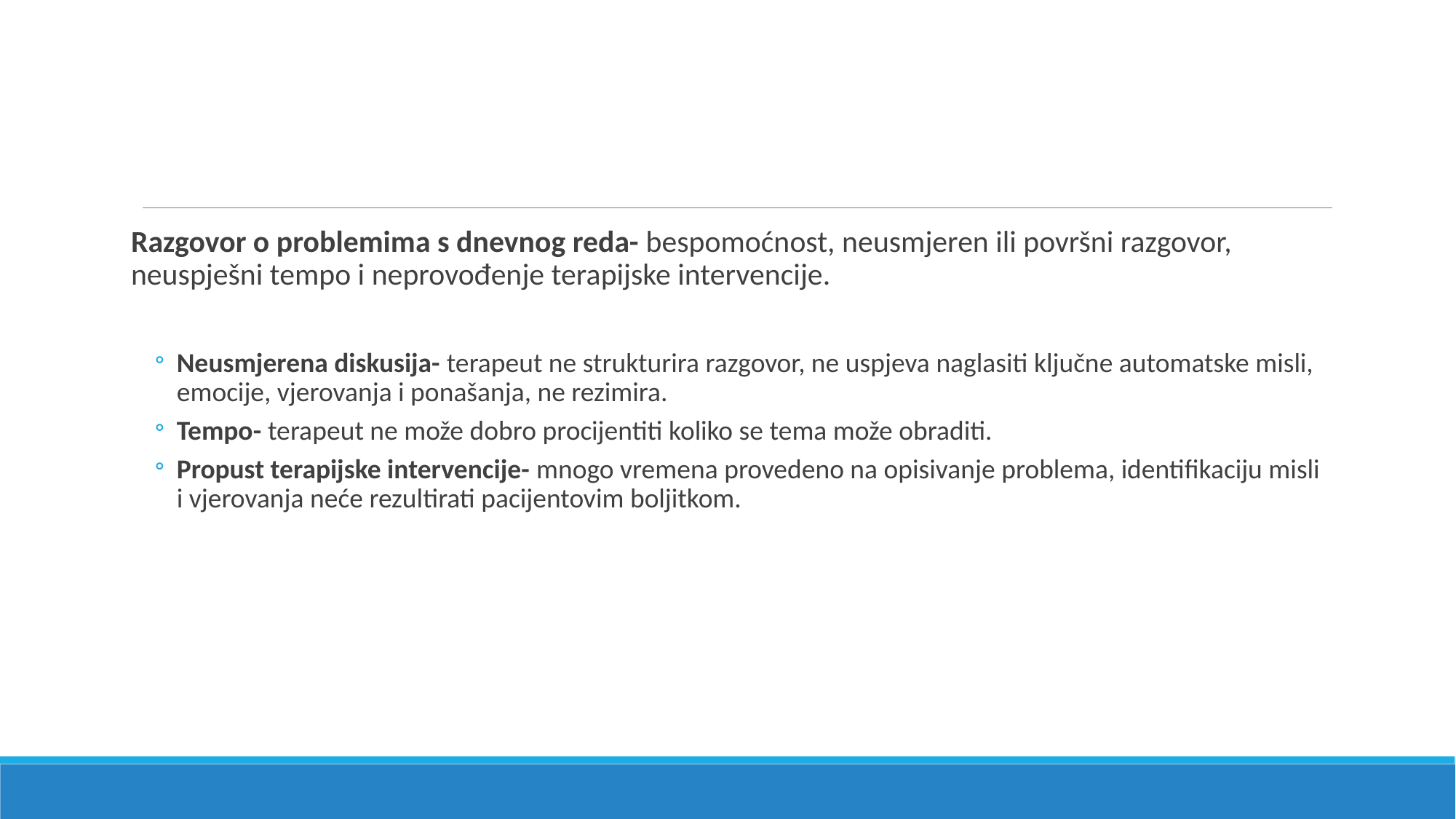

#
Razgovor o problemima s dnevnog reda- bespomoćnost, neusmjeren ili površni razgovor, neuspješni tempo i neprovođenje terapijske intervencije.

Neusmjerena diskusija- terapeut ne strukturira razgovor, ne uspjeva naglasiti ključne automatske misli, emocije, vjerovanja i ponašanja, ne rezimira.
Tempo- terapeut ne može dobro procijentiti koliko se tema može obraditi.
Propust terapijske intervencije- mnogo vremena provedeno na opisivanje problema, identifikaciju misli i vjerovanja neće rezultirati pacijentovim boljitkom.